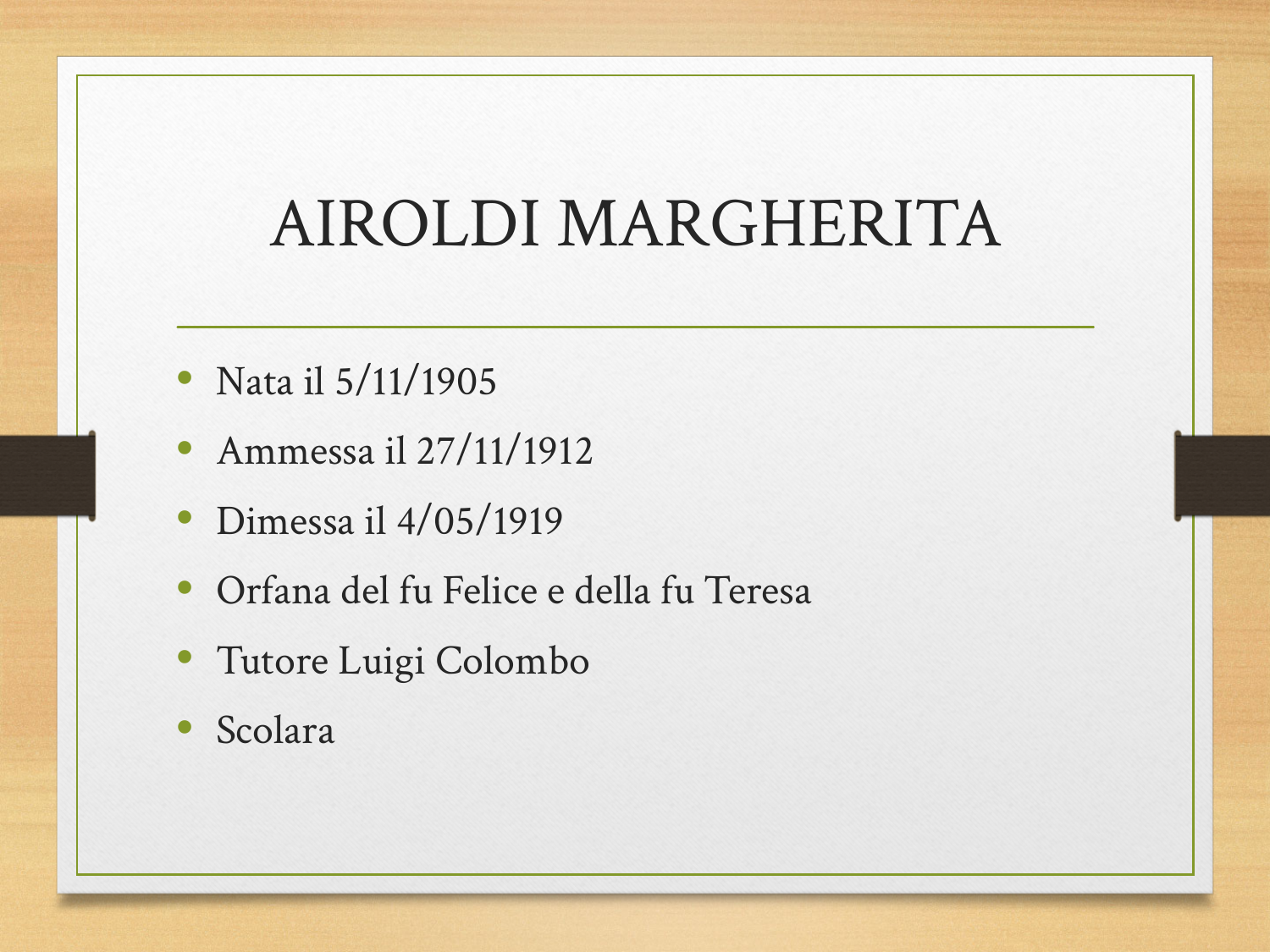

# AIROLDI MARGHERITA
Nata il 5/11/1905
Ammessa il 27/11/1912
Dimessa il 4/05/1919
Orfana del fu Felice e della fu Teresa
Tutore Luigi Colombo
Scolara